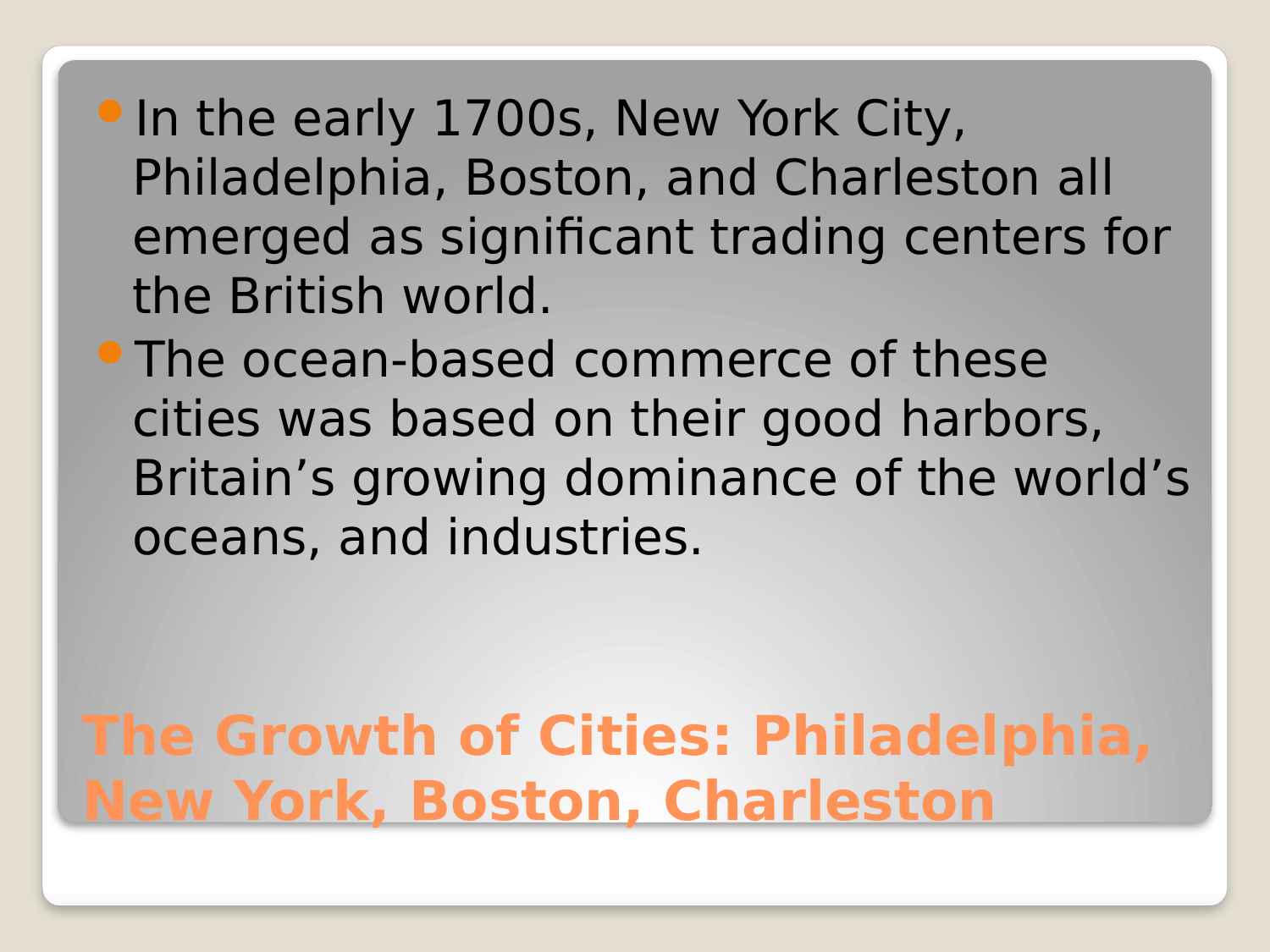

In the early 1700s, New York City, Philadelphia, Boston, and Charleston all emerged as significant trading centers for the British world.
The ocean-based commerce of these cities was based on their good harbors, Britain’s growing dominance of the world’s oceans, and industries.

# The Growth of Cities: Philadelphia, New York, Boston, Charleston